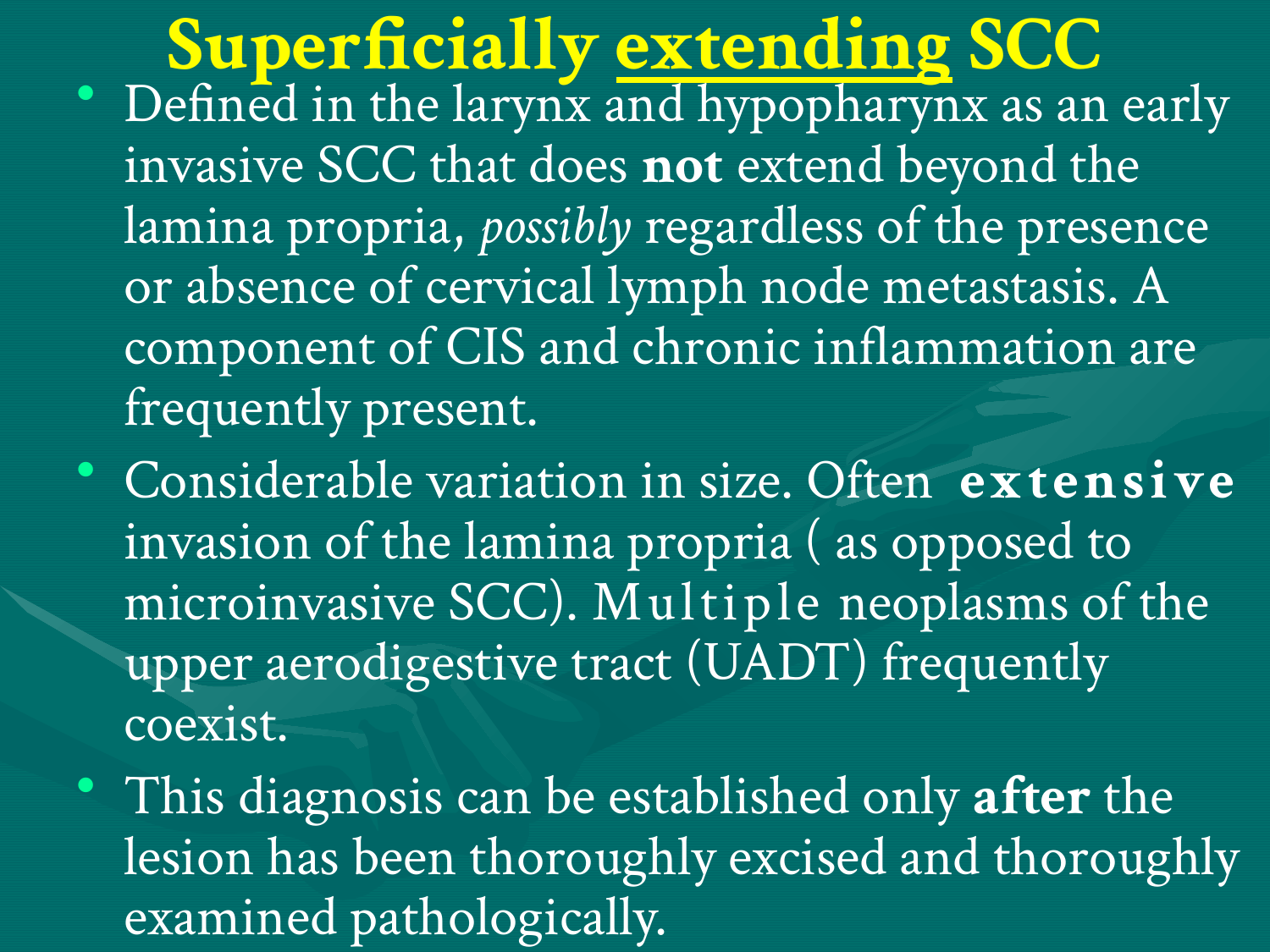

# Superficially extending SCC
Defined in the larynx and hypopharynx as an early invasive SCC that does not extend beyond the lamina propria, possibly regardless of the presence or absence of cervical lymph node metastasis. A component of CIS and chronic inflammation are frequently present.
Considerable variation in size. Often  extensive invasion of the lamina propria ( as opposed to microinvasive SCC). Multiple neoplasms of the upper aerodigestive tract (UADT) frequently coexist.
This diagnosis can be established only after the lesion has been thoroughly excised and thoroughly examined pathologically.